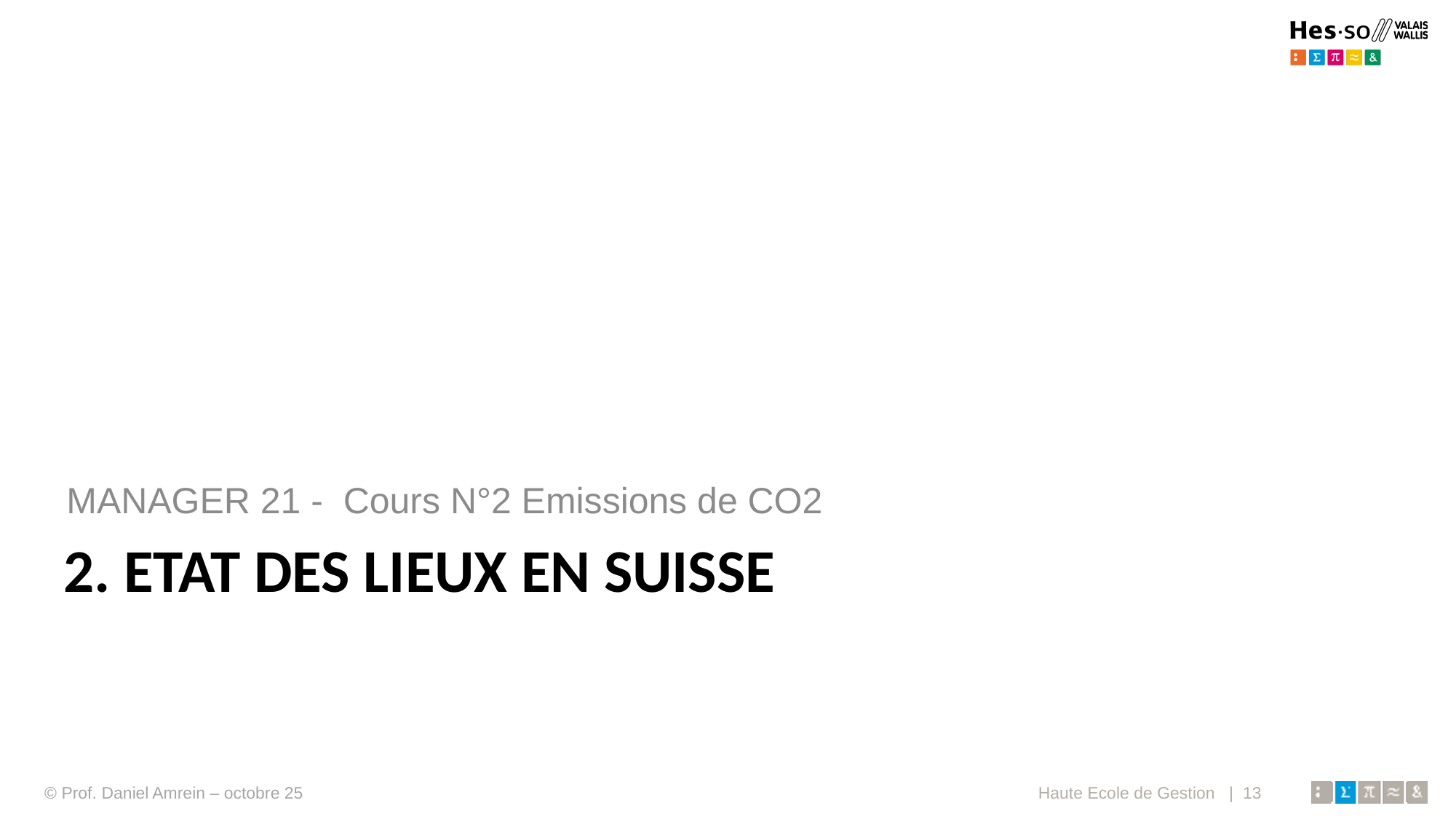

MANAGER 21 -  Cours N°2 Emissions de CO2
# 2. Etat des lieux en Suisse